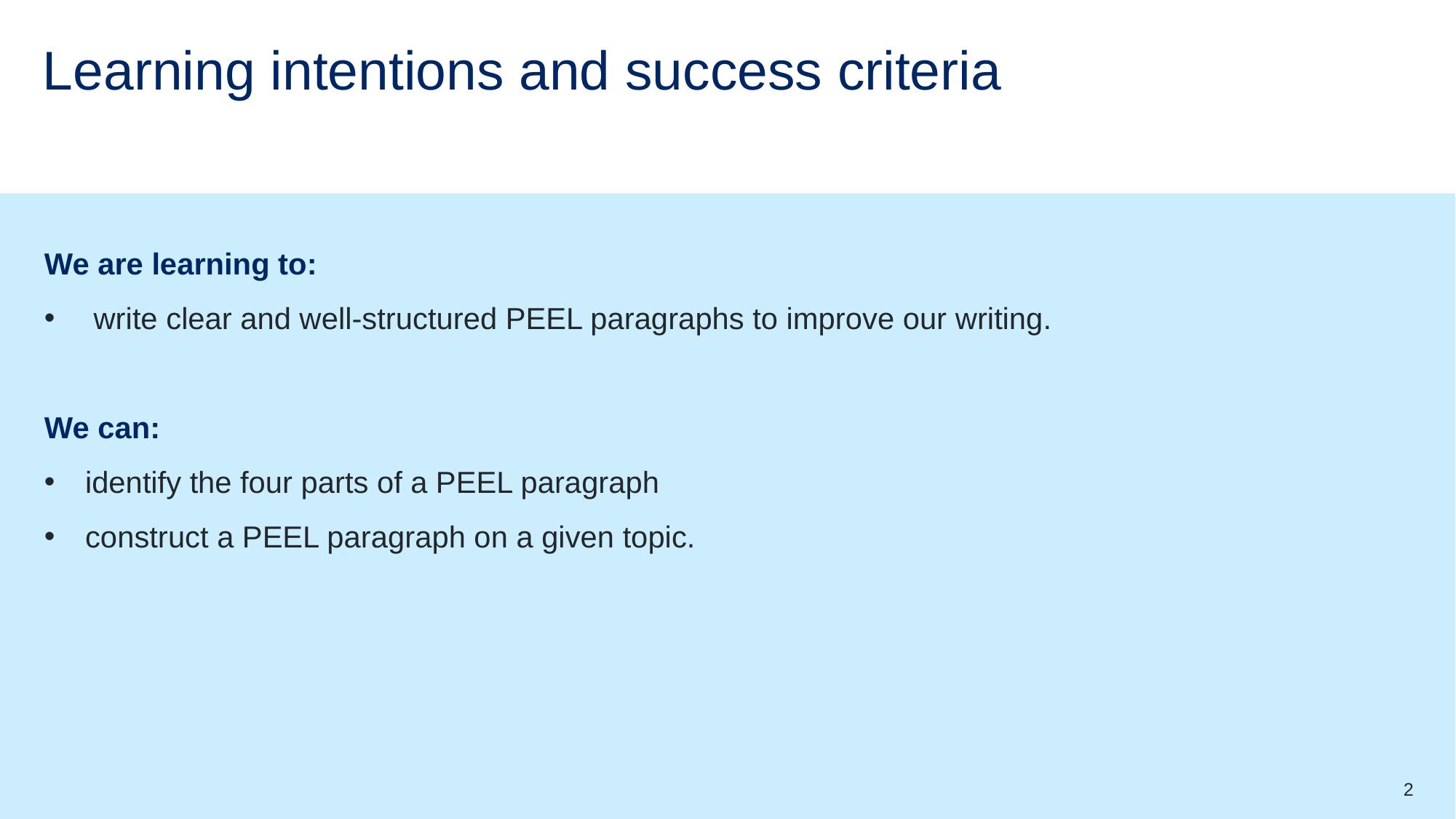

# Learning intentions and success criteria
We are learning to:
 write clear and well-structured PEEL paragraphs to improve our writing.

We can:
identify the four parts of a PEEL paragraph
construct a PEEL paragraph on a given topic.
2